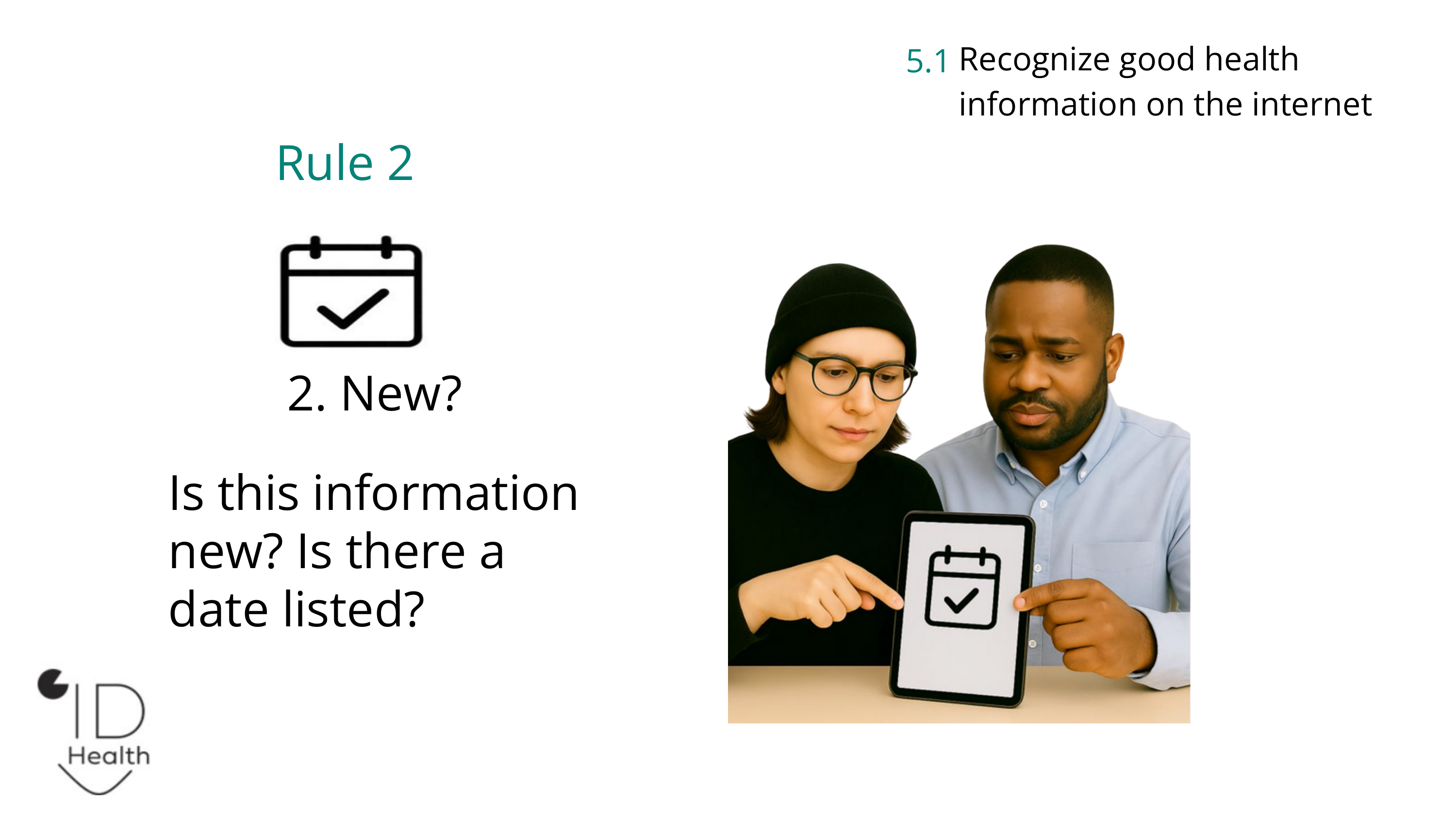

Recognize good health information on the internet
5.1
Rule 2

2. New?
Is this information new? Is there a date listed?